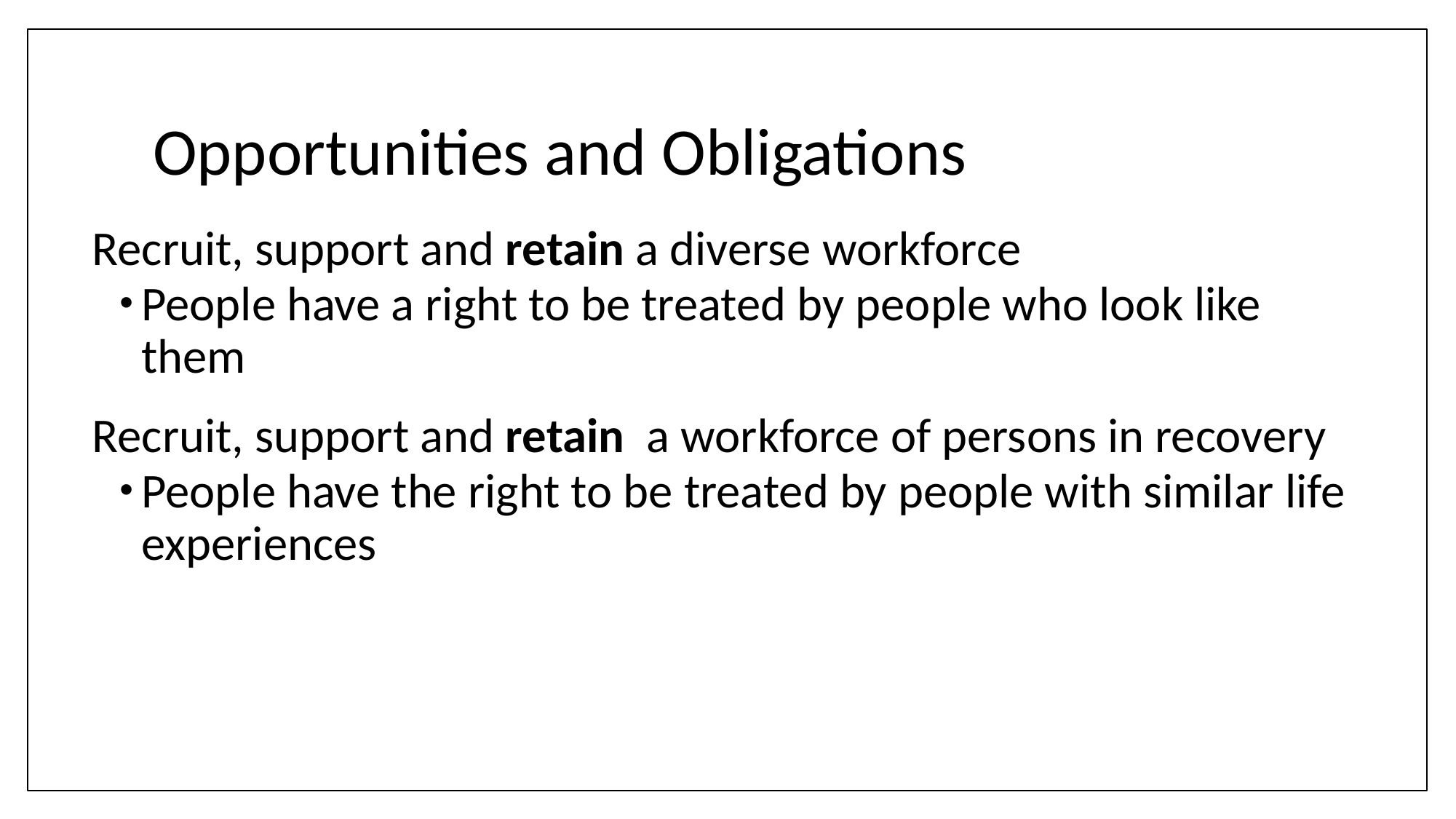

# Opportunities and Obligations
Recruit, support and retain a diverse workforce
People have a right to be treated by people who look like them
Recruit, support and retain  a workforce of persons in recovery
People have the right to be treated by people with similar life experiences